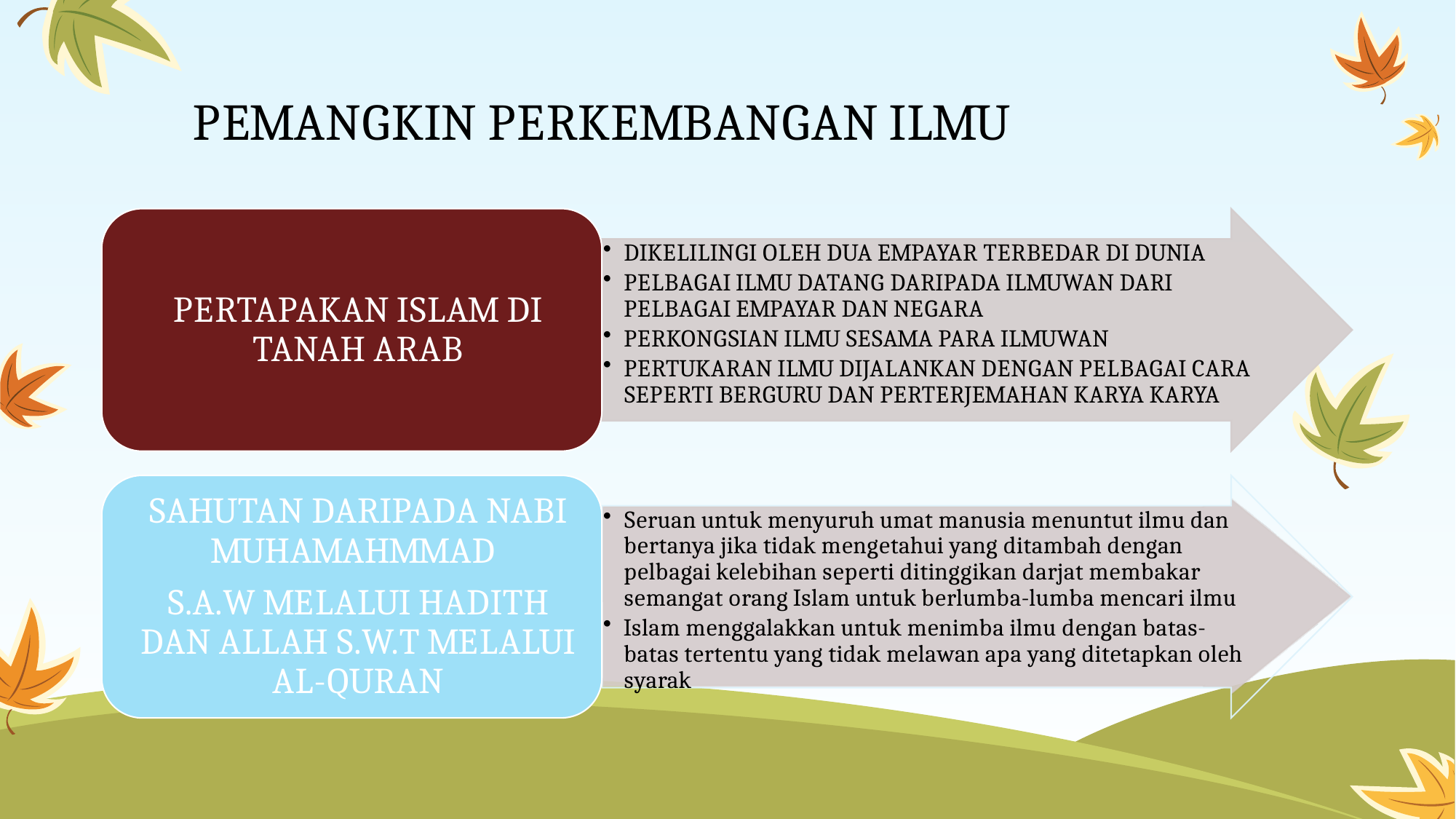

# PEMANGKIN PERKEMBANGAN ILMU
DIKELILINGI OLEH DUA EMPAYAR TERBEDAR DI DUNIA
PELBAGAI ILMU DATANG DARIPADA ILMUWAN DARI PELBAGAI EMPAYAR DAN NEGARA
PERKONGSIAN ILMU SESAMA PARA ILMUWAN
PERTUKARAN ILMU DIJALANKAN DENGAN PELBAGAI CARA SEPERTI BERGURU DAN PERTERJEMAHAN KARYA KARYA
PERTAPAKAN ISLAM DI TANAH ARAB
Seruan untuk menyuruh umat manusia menuntut ilmu dan bertanya jika tidak mengetahui yang ditambah dengan pelbagai kelebihan seperti ditinggikan darjat membakar semangat orang Islam untuk berlumba-lumba mencari ilmu
Islam menggalakkan untuk menimba ilmu dengan batas-batas tertentu yang tidak melawan apa yang ditetapkan oleh syarak
SAHUTAN DARIPADA NABI MUHAMAHMMAD
S.A.W MELALUI HADITH DAN ALLAH S.W.T MELALUI AL-QURAN